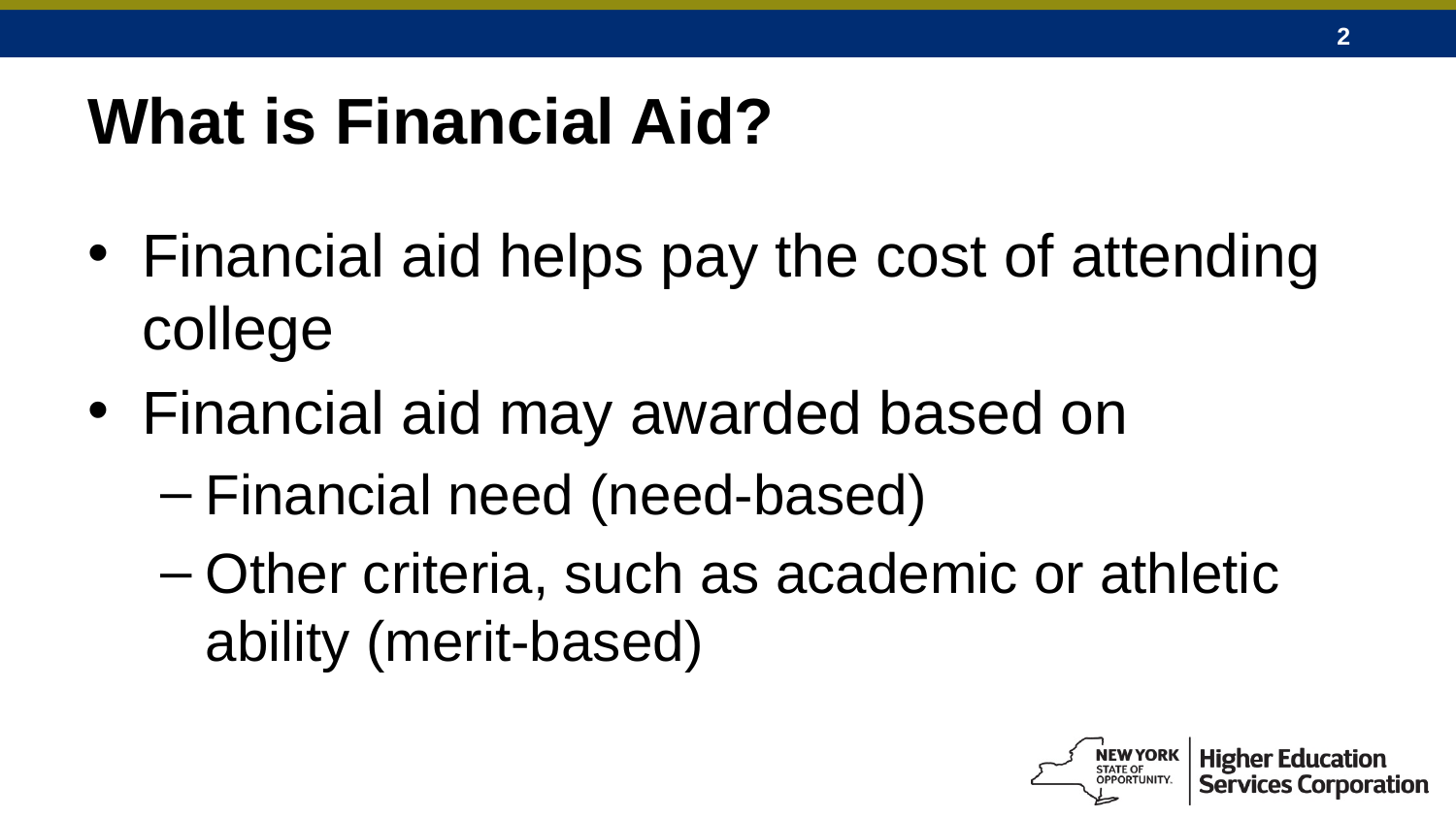

# What is Financial Aid?
Financial aid helps pay the cost of attending college
Financial aid may awarded based on
Financial need (need-based)
Other criteria, such as academic or athletic ability (merit-based)